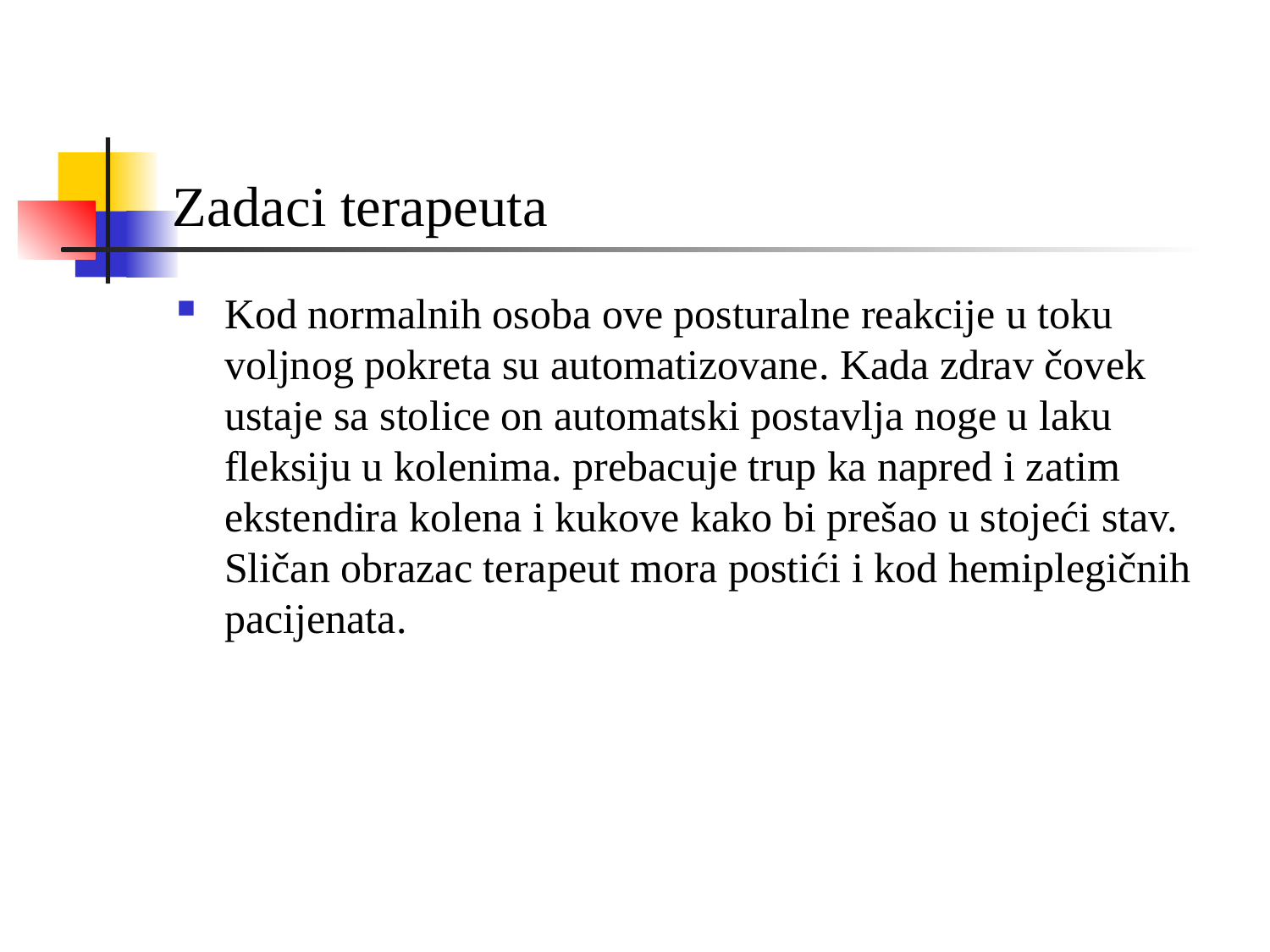

# Zadaci terapeuta
Kod normalnih osoba ove posturalne reakcije u toku voljnog pokreta su automatizovane. Kada zdrav čovek ustaje sa stolice on automatski postavlja noge u laku fleksiju u kolenima. prebacuje trup ka napred i zatim ekstendira kolena i kukove kako bi prešao u stojeći stav. Sličan obrazac terapeut mora postići i kod hemiplegičnih pacijenata.